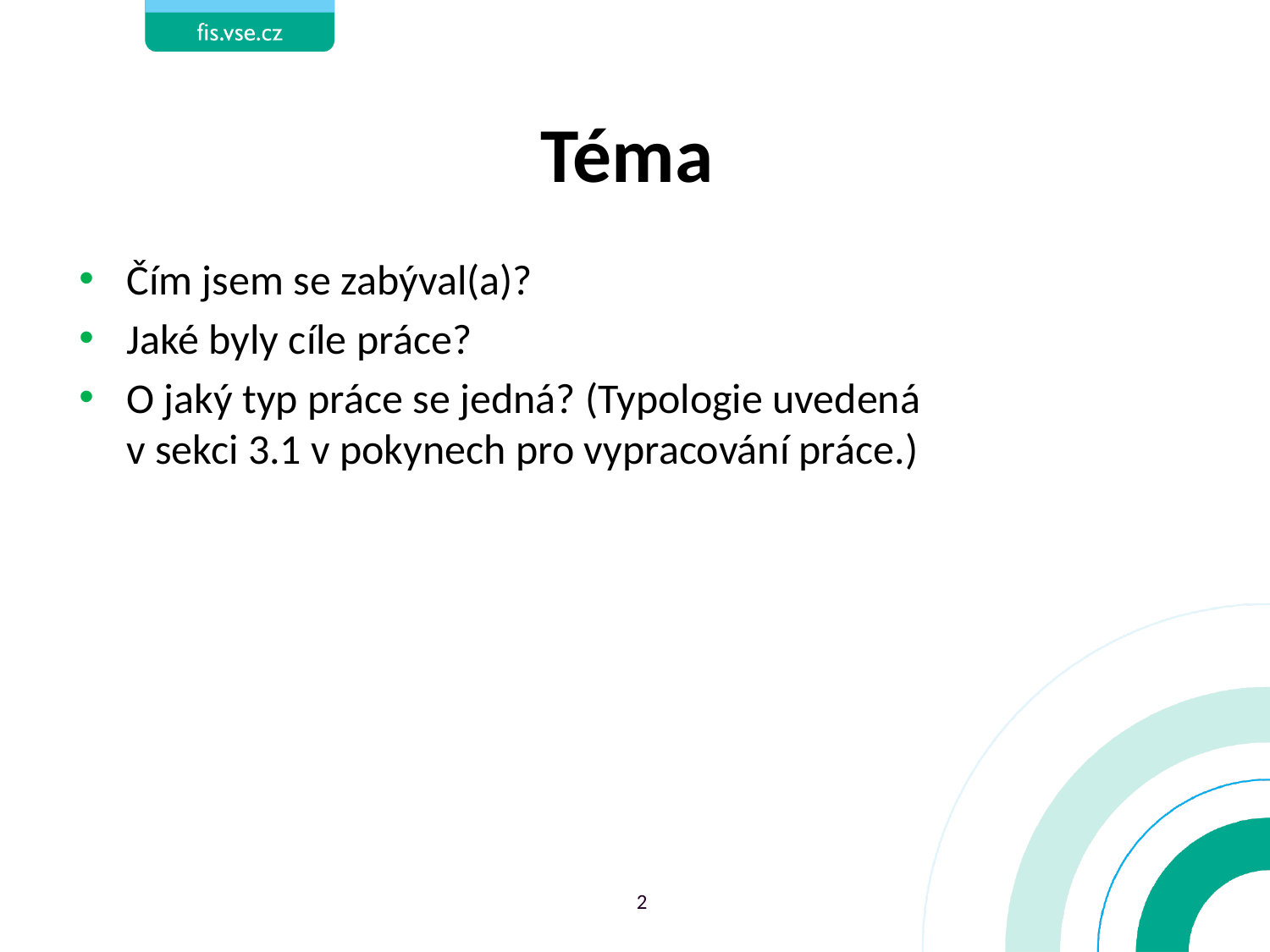

# Téma
Čím jsem se zabýval(a)?
Jaké byly cíle práce?
O jaký typ práce se jedná? (Typologie uvedená
v sekci 3.1 v pokynech pro vypracování práce.)

2